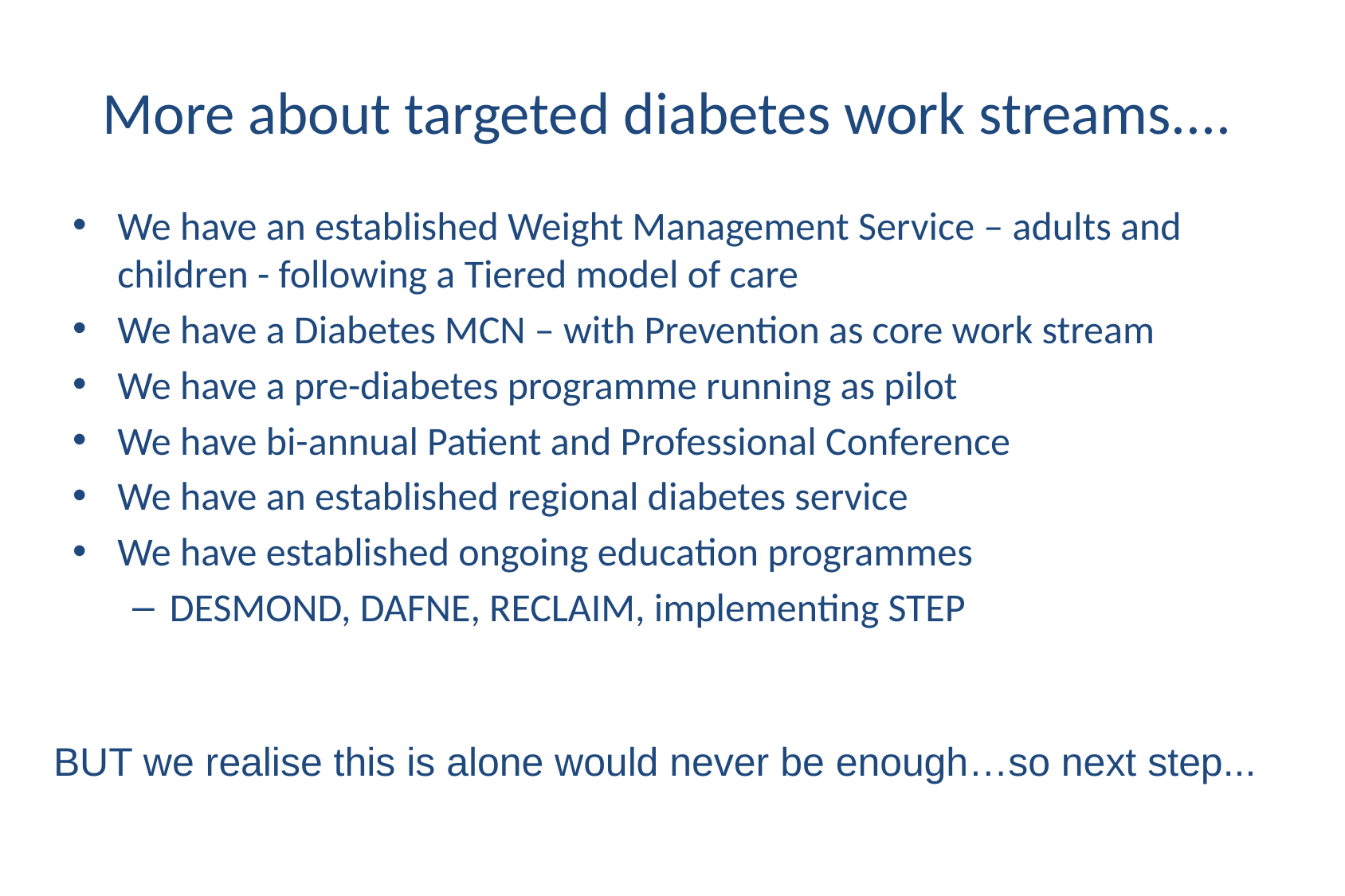

# More about targeted diabetes work streams....
We have an established Weight Management Service – adults and children - following a Tiered model of care
We have a Diabetes MCN – with Prevention as core work stream
We have a pre-diabetes programme running as pilot
We have bi-annual Patient and Professional Conference
We have an established regional diabetes service
We have established ongoing education programmes
DESMOND, DAFNE, RECLAIM, implementing STEP

BUT we realise this is alone would never be enough…so next step...